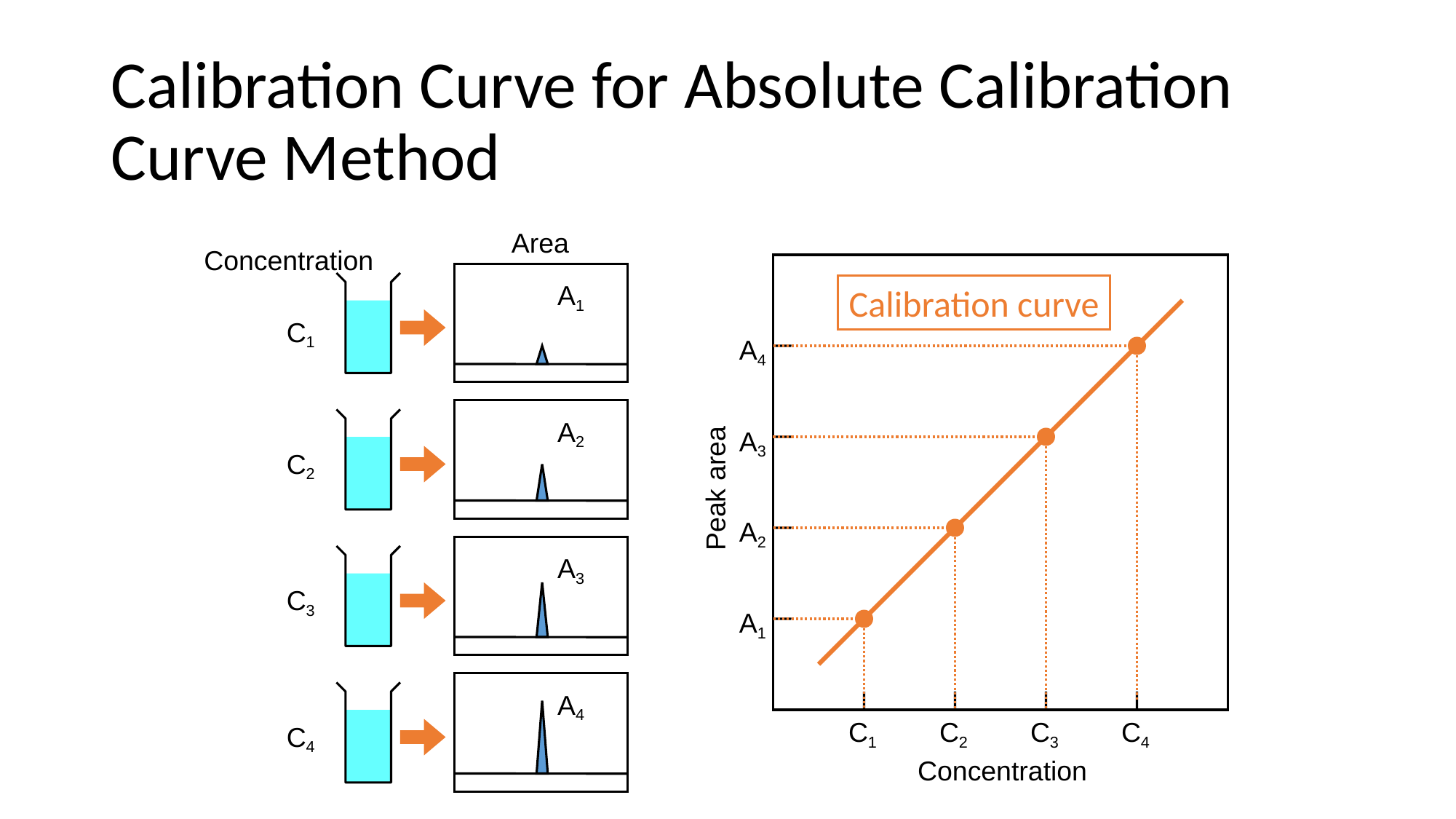

# Calibration Curve for Absolute Calibration Curve Method
Area
Concentration

A1
Calibration curve

C1

A4

A2
A3

C2

Peak area

A2

A3

C3

A1

A4

C3
C4
C1
C2
C4

Concentration